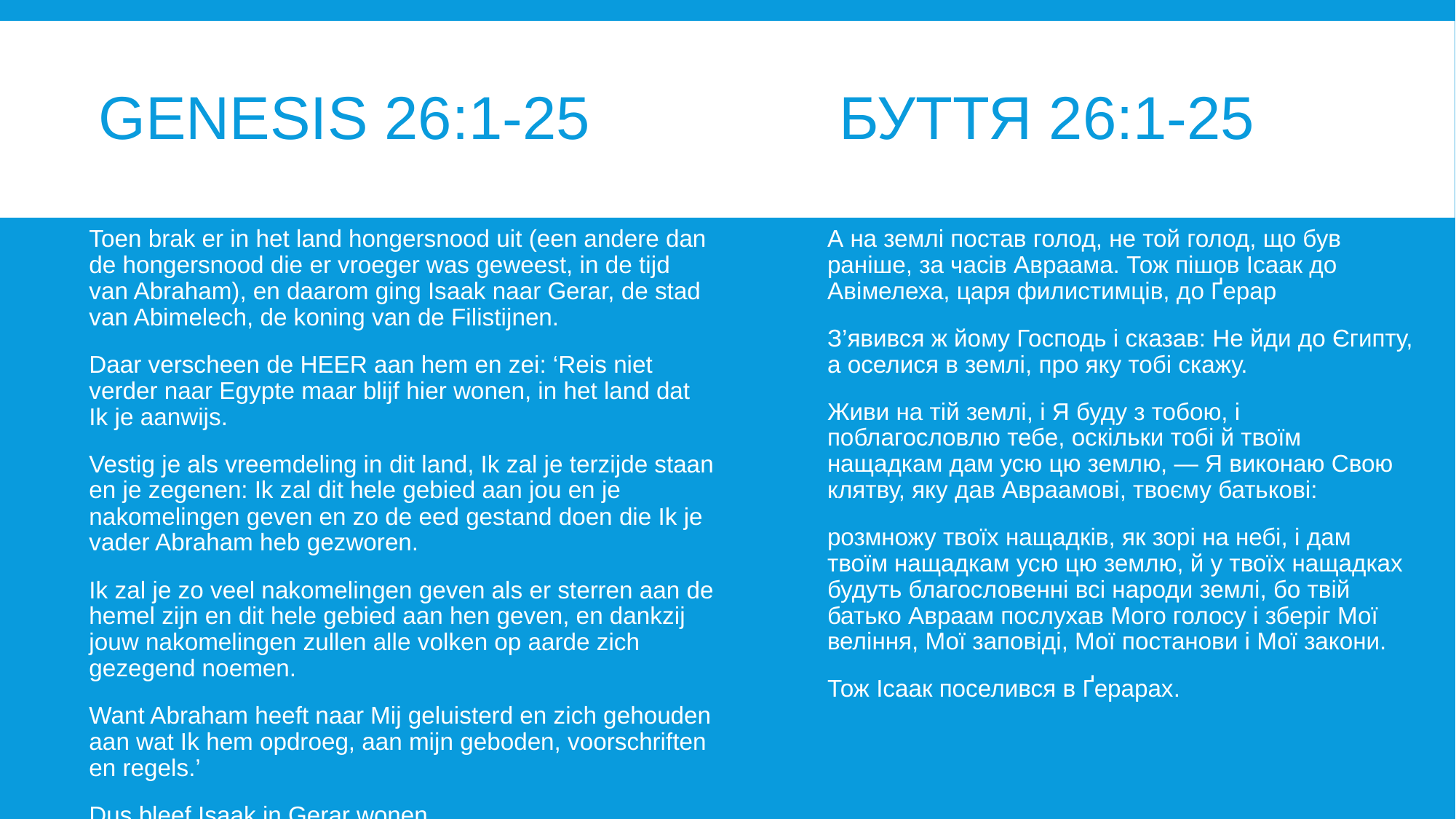

# Genesis 26:1-25
БУТТЯ 26:1-25
Toen brak er in het land hongersnood uit (een andere dan de hongersnood die er vroeger was geweest, in de tijd van Abraham), en daarom ging Isaak naar Gerar, de stad van Abimelech, de koning van de Filistijnen.
Daar verscheen de HEER aan hem en zei: ‘Reis niet verder naar Egypte maar blijf hier wonen, in het land dat Ik je aanwijs.
Vestig je als vreemdeling in dit land, Ik zal je terzijde staan en je zegenen: Ik zal dit hele gebied aan jou en je nakomelingen geven en zo de eed gestand doen die Ik je vader Abraham heb gezworen.
Ik zal je zo veel nakomelingen geven als er sterren aan de hemel zijn en dit hele gebied aan hen geven, en dankzij jouw nakomelingen zullen alle volken op aarde zich gezegend noemen.
Want Abraham heeft naar Mij geluisterd en zich gehouden aan wat Ik hem opdroeg, aan mijn geboden, voorschriften en regels.’
Dus bleef Isaak in Gerar wonen.
А на землі постав голод, не той голод, що був раніше, за часів Авраама. Тож пішов Ісаак до Авімелеха, царя филистимців, до Ґерар
З’явився ж йому Господь і сказав: Не йди до Єгипту, а оселися в землі, про яку тобі скажу.
Живи на тій землі, і Я буду з тобою, і поблагословлю тебе, оскільки тобі й твоїм нащадкам дам усю цю землю, — Я виконаю Свою клятву, яку дав Авраамові, твоєму батькові:
розмножу твоїх нащадків, як зорі на небі, і дам твоїм нащадкам усю цю землю, й у твоїх нащадках будуть благословенні всі народи землі, бо твій батько Авраам послухав Мого голосу і зберіг Мої веління, Мої заповіді, Мої постанови і Мої закони.
Тож Ісаак поселився в Ґерарах.